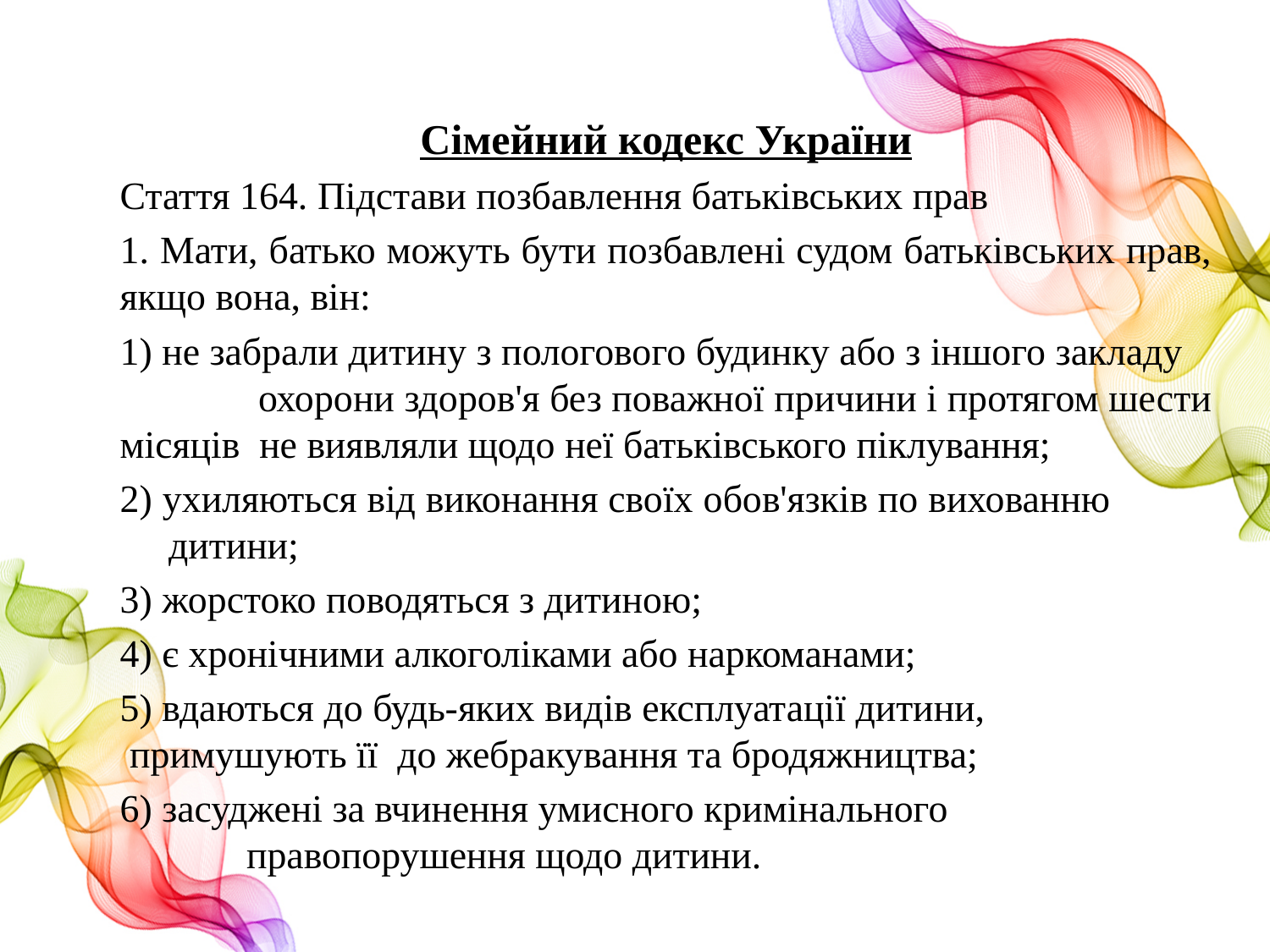

Сімейний кодекс України
Стаття 164. Підстави позбавлення батьківських прав
1. Мати, батько можуть бути позбавлені судом батьківських прав, якщо вона, він:
1) не забрали дитину з пологового будинку або з іншого закладу                  охорони здоров'я без поважної причини і протягом шести місяців  не виявляли щодо неї батьківського піклування;
2) ухиляються від виконання своїх обов'язків по вихованню                дитини;
3) жорстоко поводяться з дитиною;
4) є хронічними алкоголіками або наркоманами;
5) вдаються до будь-яких видів експлуатації дитини,                         примушують її  до жебракування та бродяжництва;
6) засуджені за вчинення умисного кримінального                                         правопорушення щодо дитини.